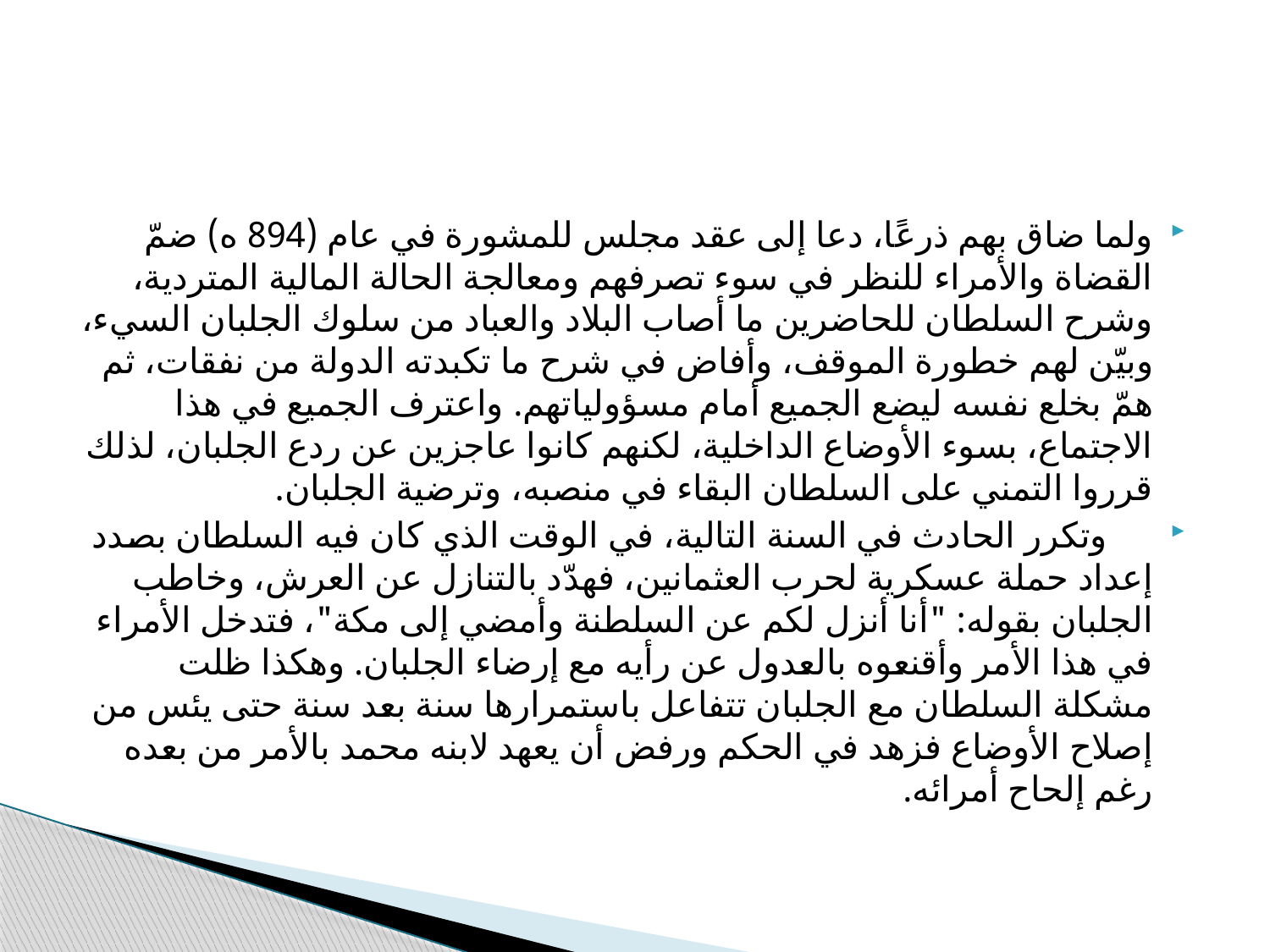

#
ولما ضاق بهم ذرعًا، دعا إلى عقد مجلس للمشورة في عام (894 ه) ضمّ القضاة والأمراء للنظر في سوء تصرفهم ومعالجة الحالة المالية المتردية، وشرح السلطان للحاضرين ما أصاب البلاد والعباد من سلوك الجلبان السيء، وبيّن لهم خطورة الموقف، وأفاض في شرح ما تكبدته الدولة من نفقات، ثم همّ بخلع نفسه ليضع الجميع أمام مسؤولياتهم. واعترف الجميع في هذا الاجتماع، بسوء الأوضاع الداخلية، لكنهم كانوا عاجزين عن ردع الجلبان، لذلك قرروا التمني على السلطان البقاء في منصبه، وترضية الجلبان.
     وتكرر الحادث في السنة التالية، في الوقت الذي كان فيه السلطان بصدد إعداد حملة عسكرية لحرب العثمانين، فهدّد بالتنازل عن العرش، وخاطب الجلبان بقوله: "أنا أنزل لكم عن السلطنة وأمضي إلى مكة"، فتدخل الأمراء في هذا الأمر وأقنعوه بالعدول عن رأيه مع إرضاء الجلبان. وهكذا ظلت مشكلة السلطان مع الجلبان تتفاعل باستمرارها سنة بعد سنة حتى يئس من إصلاح الأوضاع فزهد في الحكم ورفض أن يعهد لابنه محمد بالأمر من بعده رغم إلحاح أمرائه.